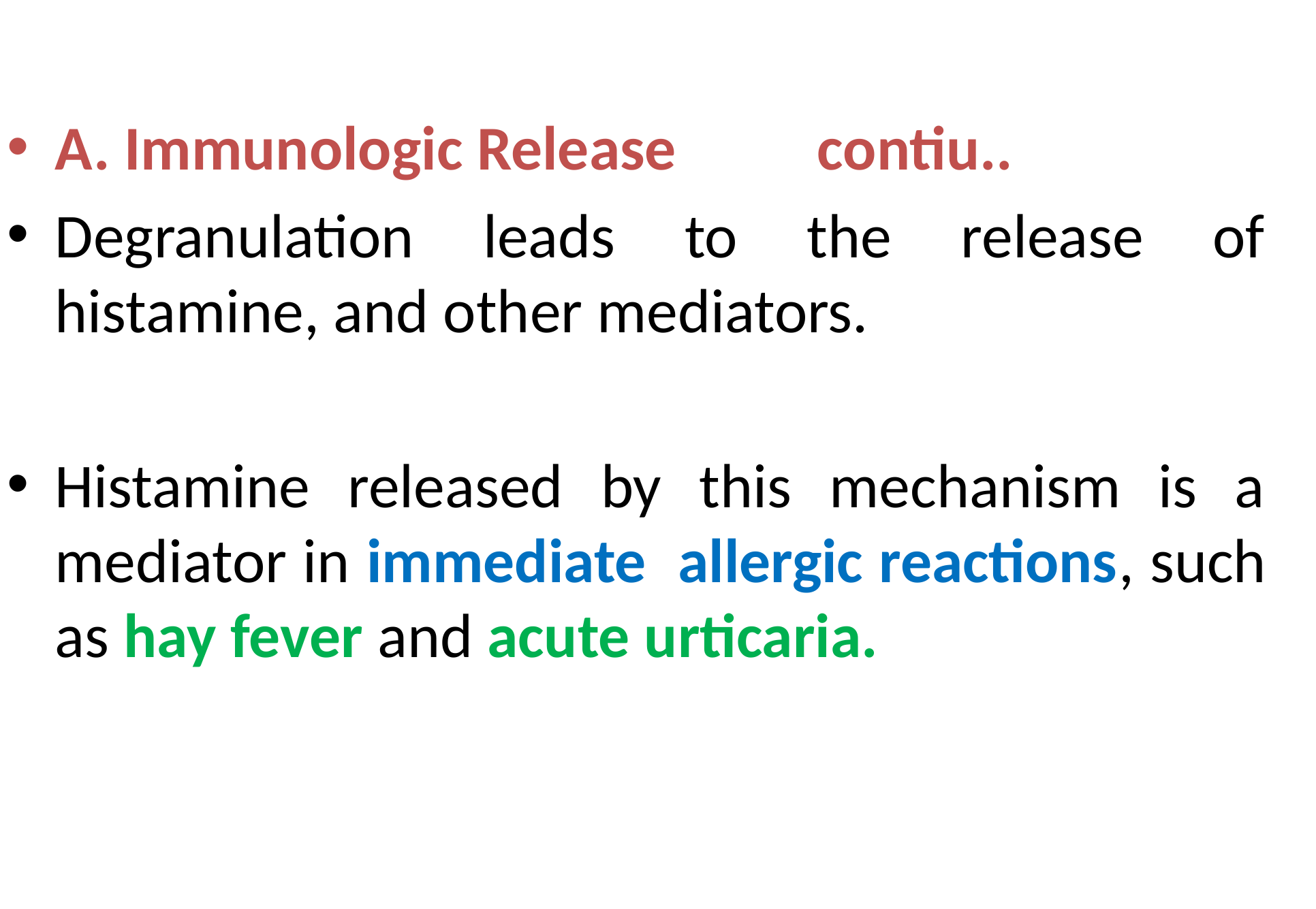

A. Immunologic Release          contiu..
Degranulation leads to the release of histamine, and other mediators.

Histamine released by this mechanism is a mediator in immediate  allergic reactions, such as hay fever and acute urticaria.